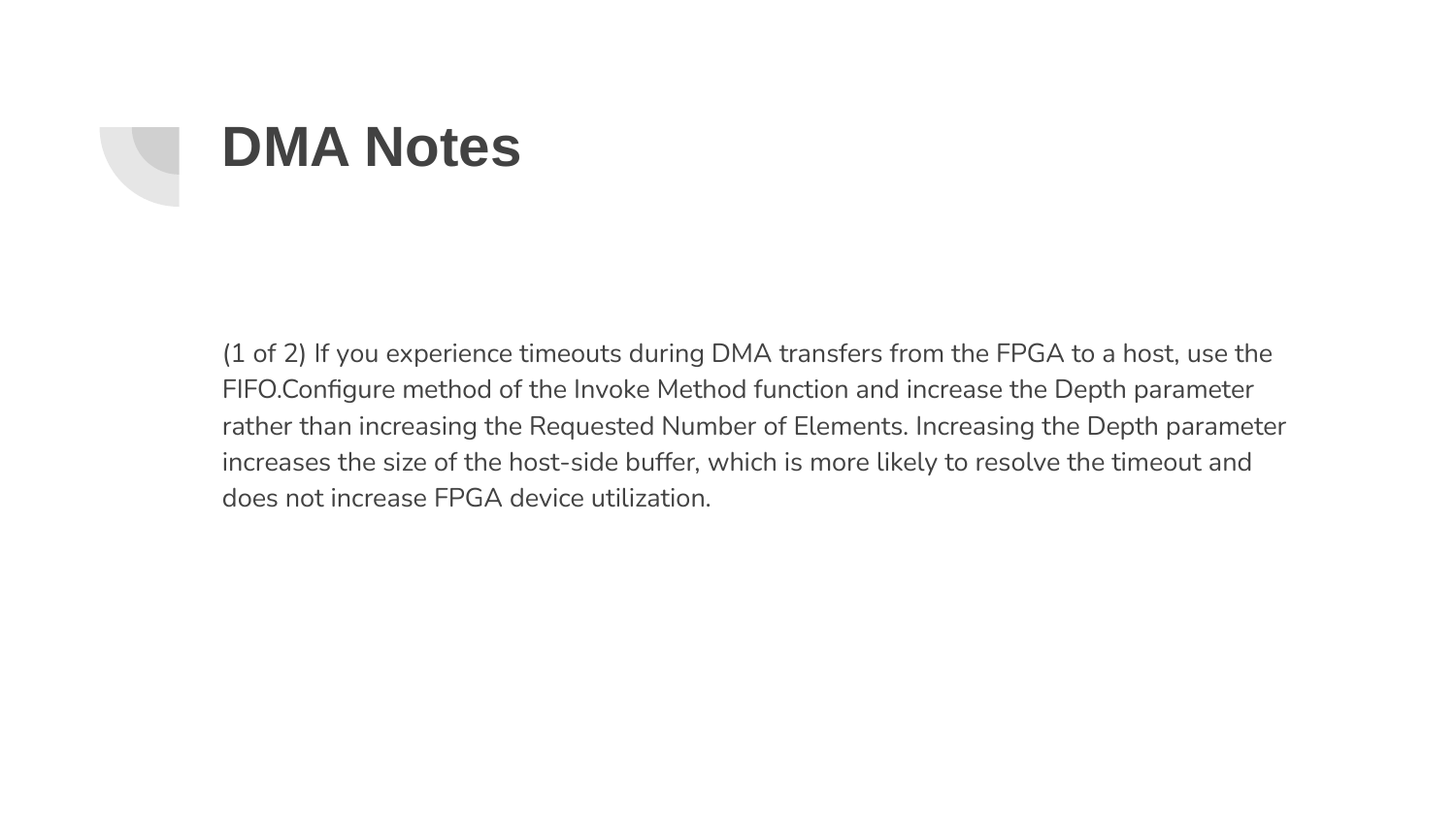

# DMA Notes
(1 of 2) If you experience timeouts during DMA transfers from the FPGA to a host, use the FIFO.Configure method of the Invoke Method function and increase the Depth parameter rather than increasing the Requested Number of Elements. Increasing the Depth parameter increases the size of the host-side buffer, which is more likely to resolve the timeout and does not increase FPGA device utilization.